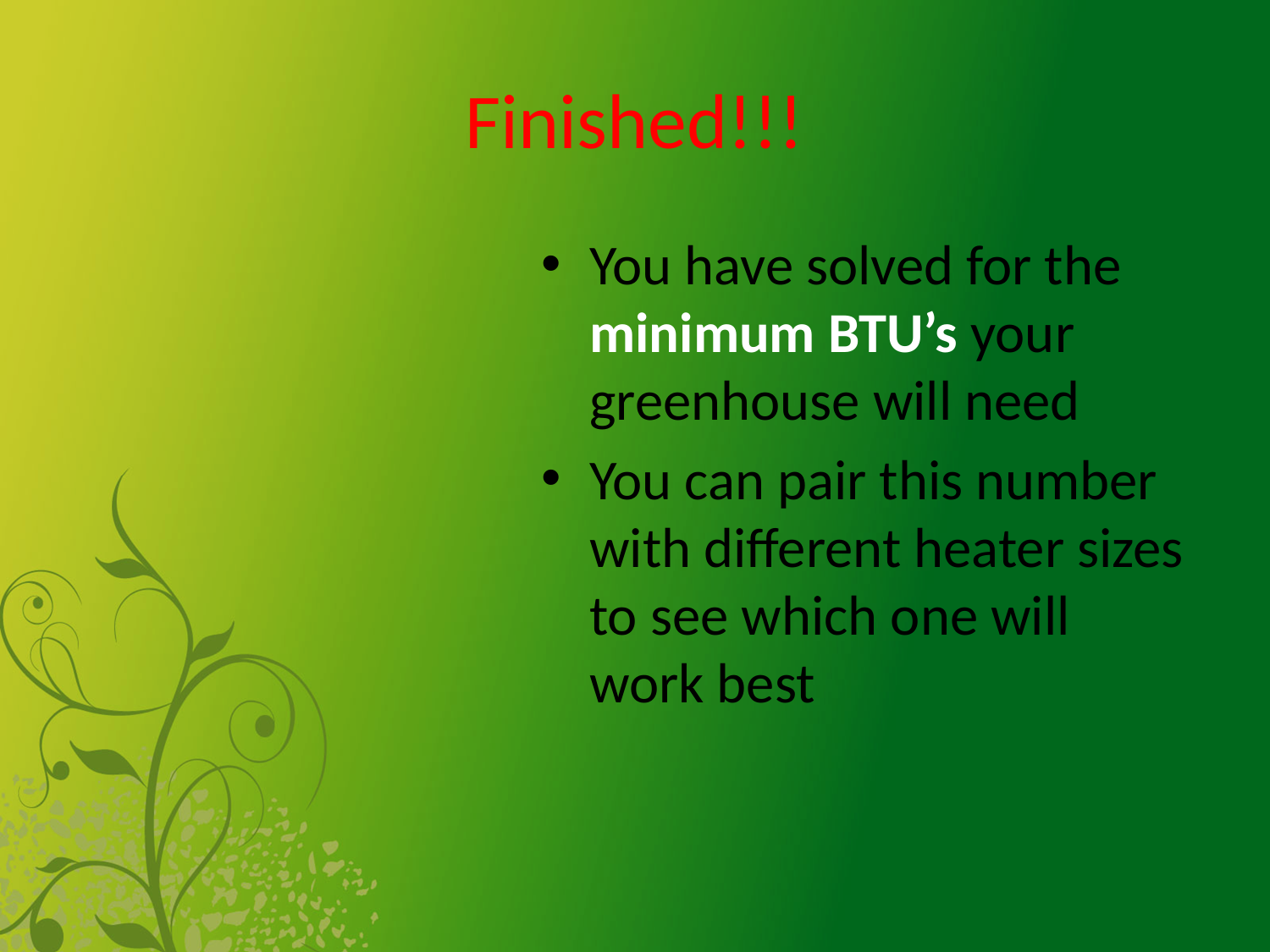

# Finished!!!
You have solved for the minimum BTU’s your greenhouse will need
You can pair this number with different heater sizes to see which one will work best